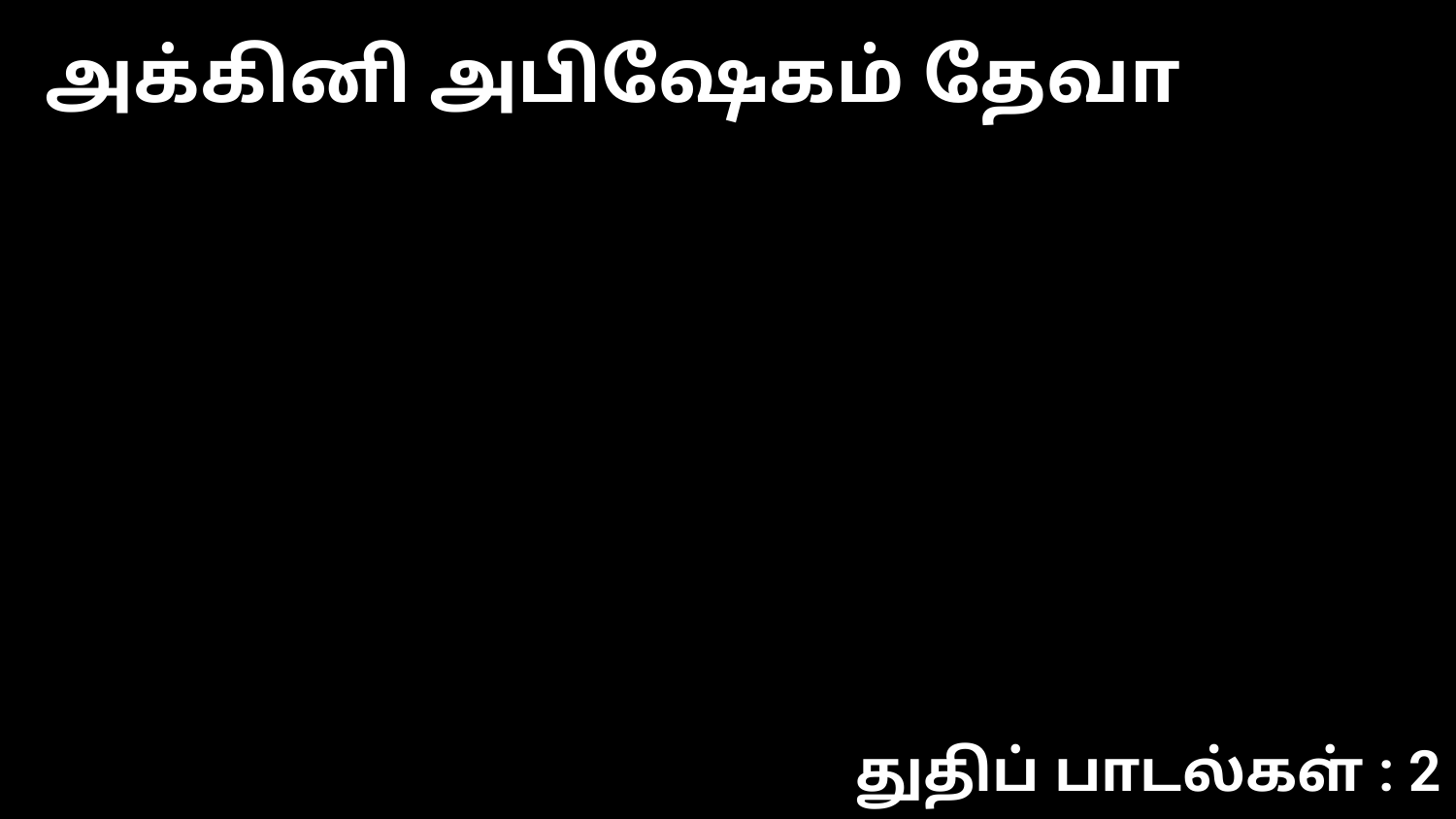

அக்கினி அபிஷேகம் தேவா
துதிப் பாடல்கள் : 2